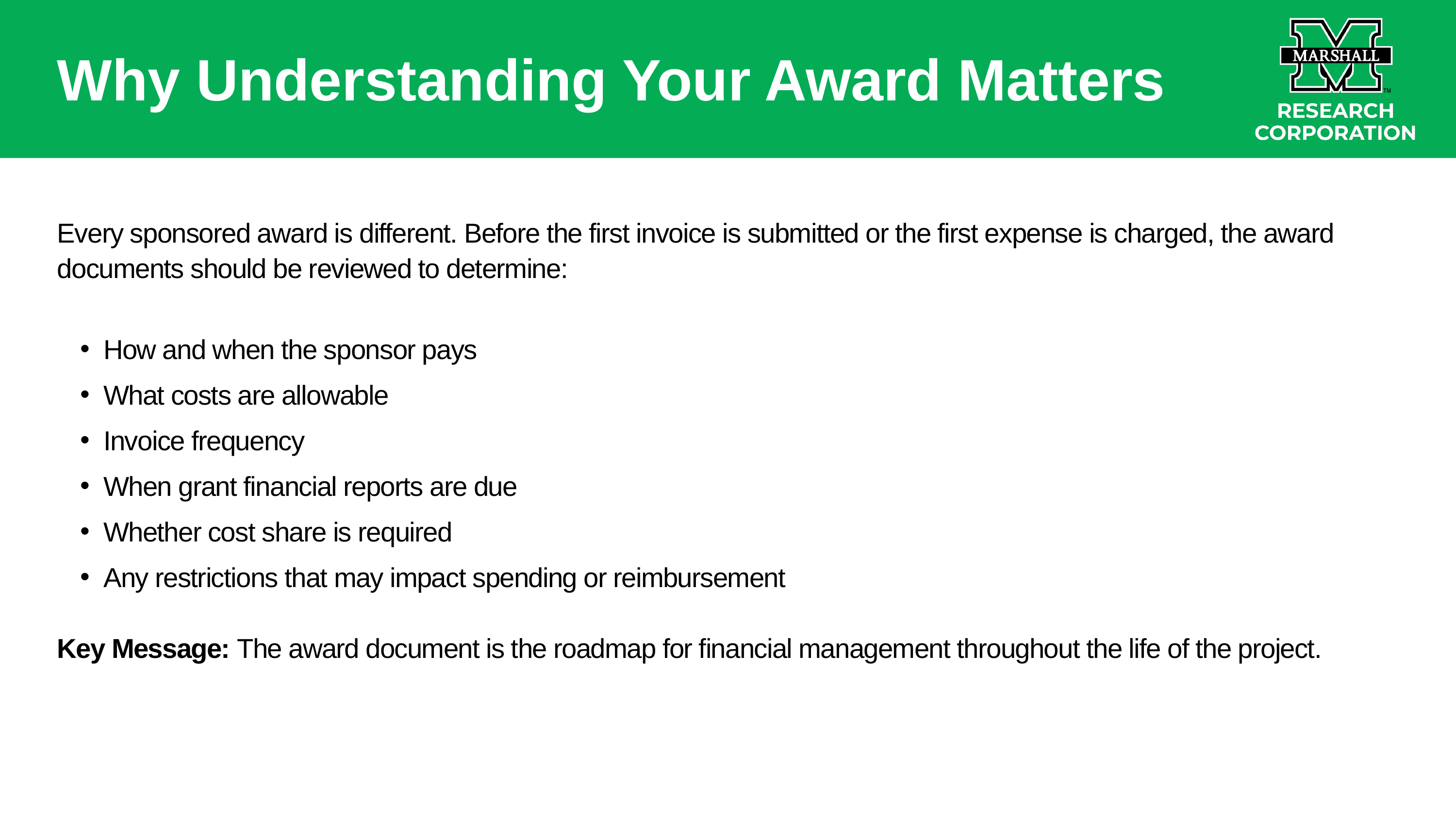

Why Understanding Your Award Matters
Every sponsored award is different. Before the first invoice is submitted or the first expense is charged, the award documents should be reviewed to determine:

How and when the sponsor pays
What costs are allowable
Invoice frequency
When grant financial reports are due
Whether cost share is required
Any restrictions that may impact spending or reimbursement

Key Message: The award document is the roadmap for financial management throughout the life of the project.